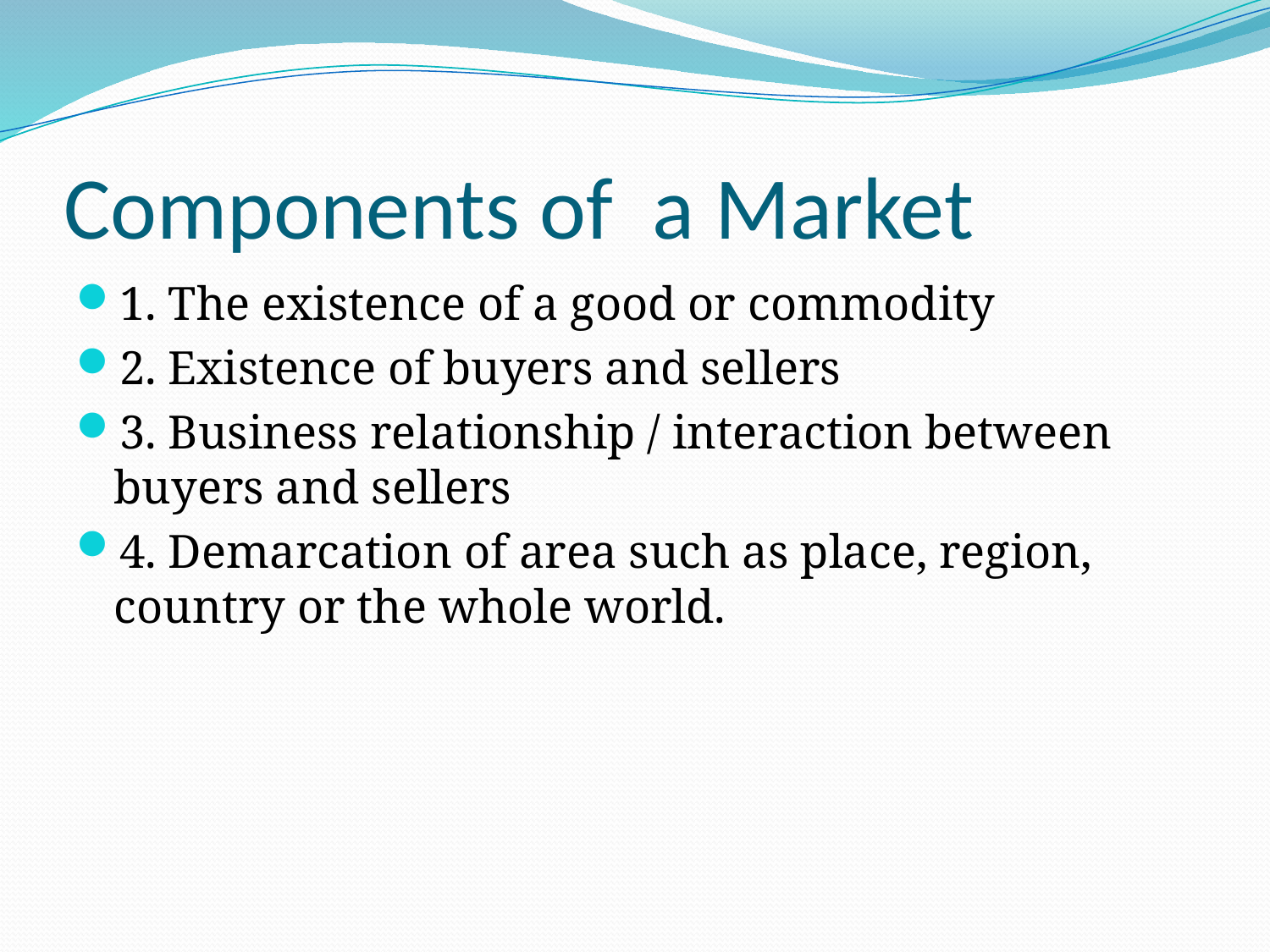

# Components of  a Market
1. The existence of a good or commodity
2. Existence of buyers and sellers
3. Business relationship / interaction between buyers and sellers
4. Demarcation of area such as place, region, country or the whole world.